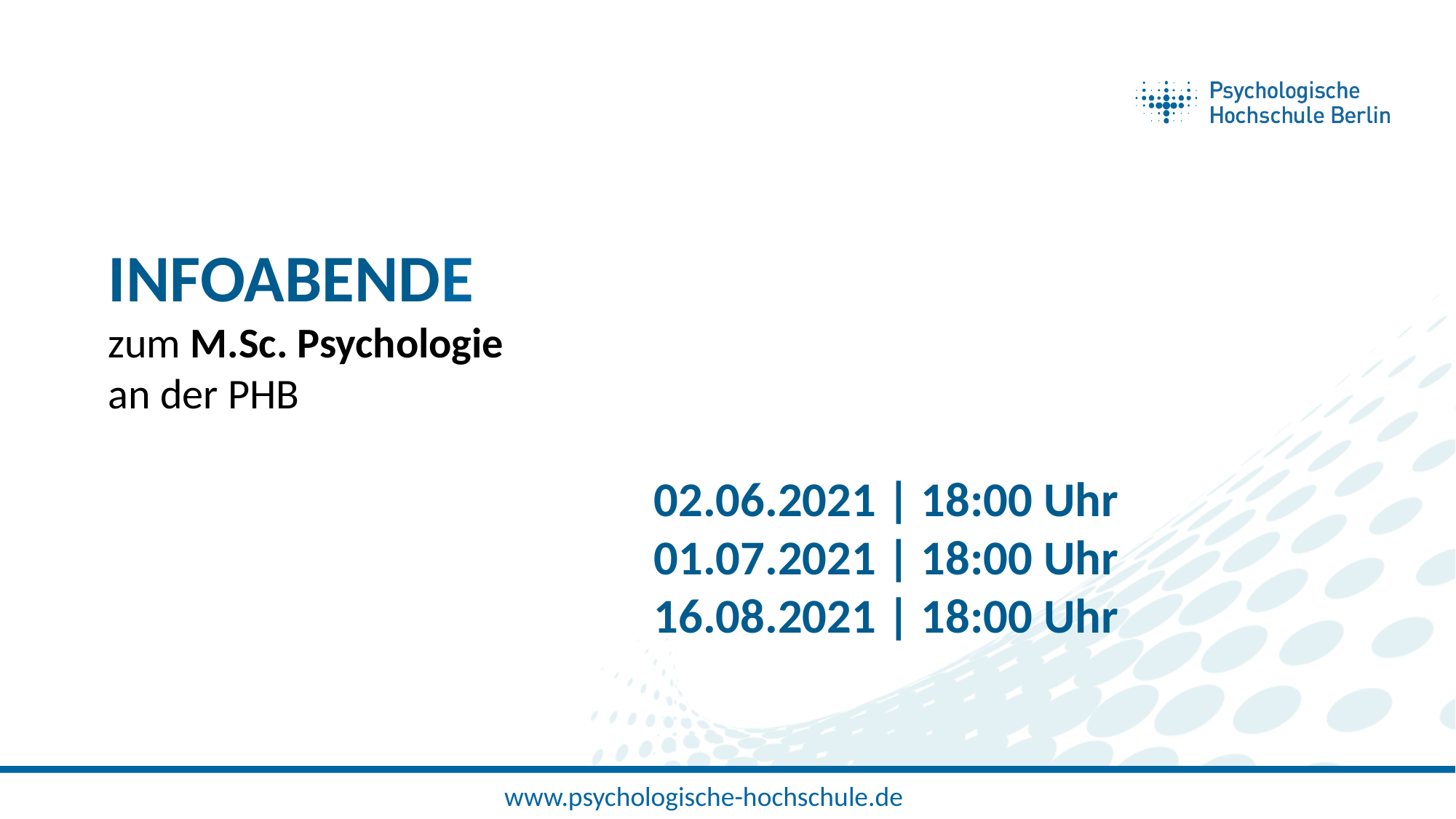

INFOABENDE
zum M.Sc. Psychologie
an der PHB

					02.06.2021 | 18:00 Uhr
					01.07.2021 | 18:00 Uhr
					16.08.2021 | 18:00 Uhr